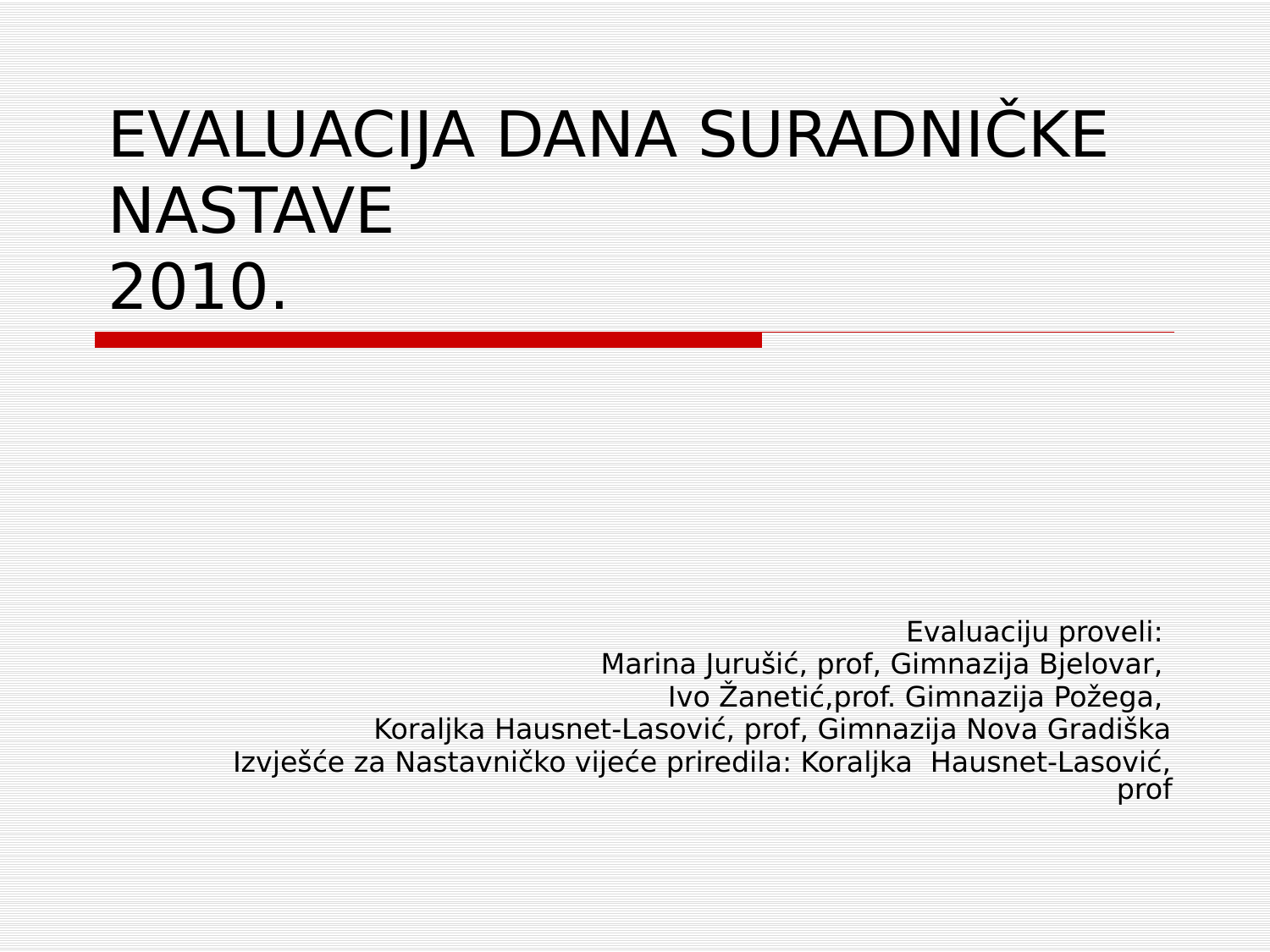

# EVALUACIJA DANA SURADNIČKE NASTAVE 2010.
Evaluaciju proveli:
Marina Jurušić, prof, Gimnazija Bjelovar,
Ivo Žanetić,prof. Gimnazija Požega,
Koraljka Hausnet-Lasović, prof, Gimnazija Nova Gradiška
Izvješće za Nastavničko vijeće priredila: Koraljka  Hausnet-Lasović, prof